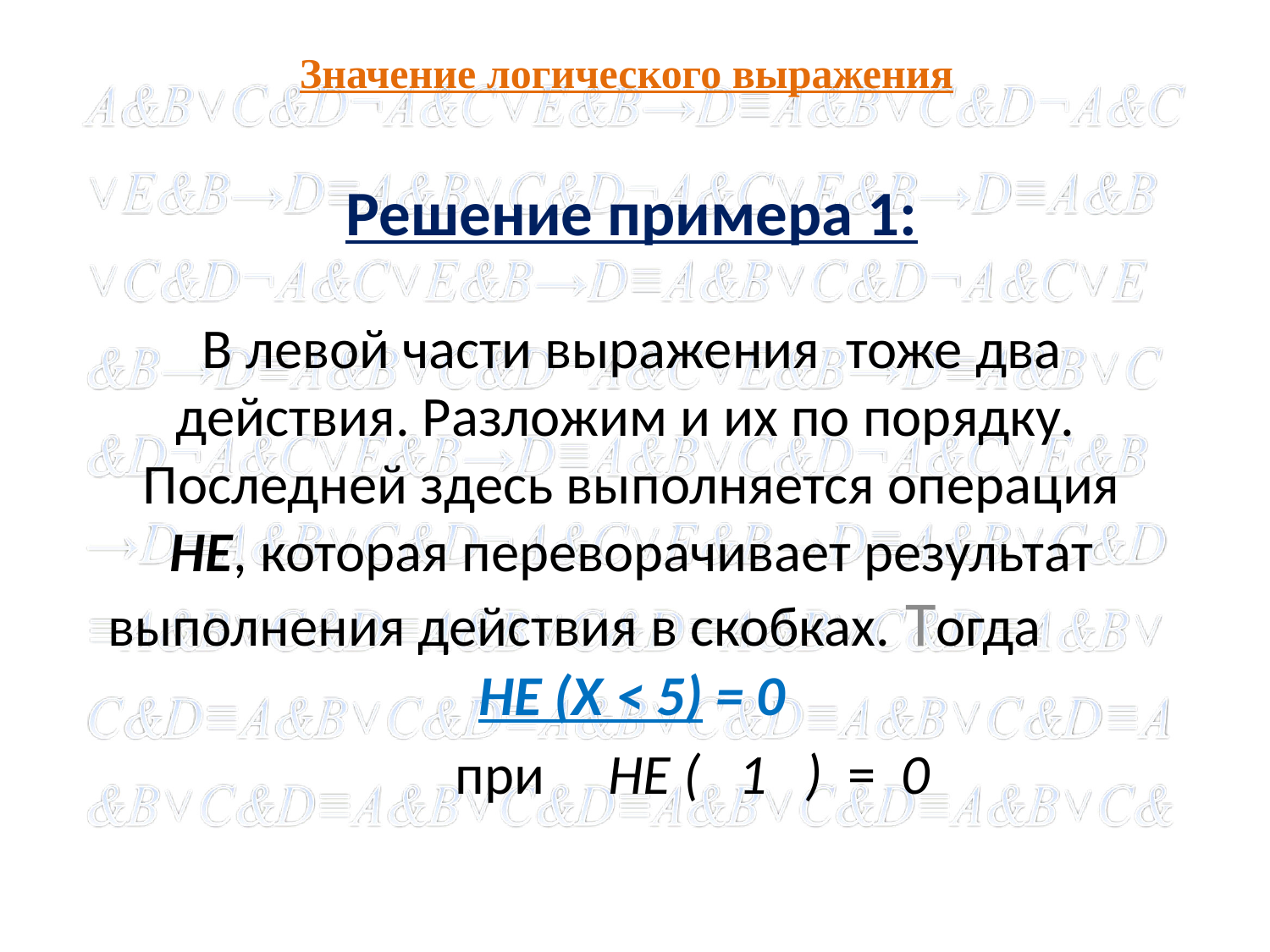

# Значение логического выражения
Решение примера 1:
В левой части выражения  тоже два действия. Разложим и их по порядку.  Последней здесь выполняется операция НЕ, которая переворачивает результат выполнения действия в скобках. Тогда           НЕ (X < 5) = 0
                            при     НЕ (   1   )  =  0